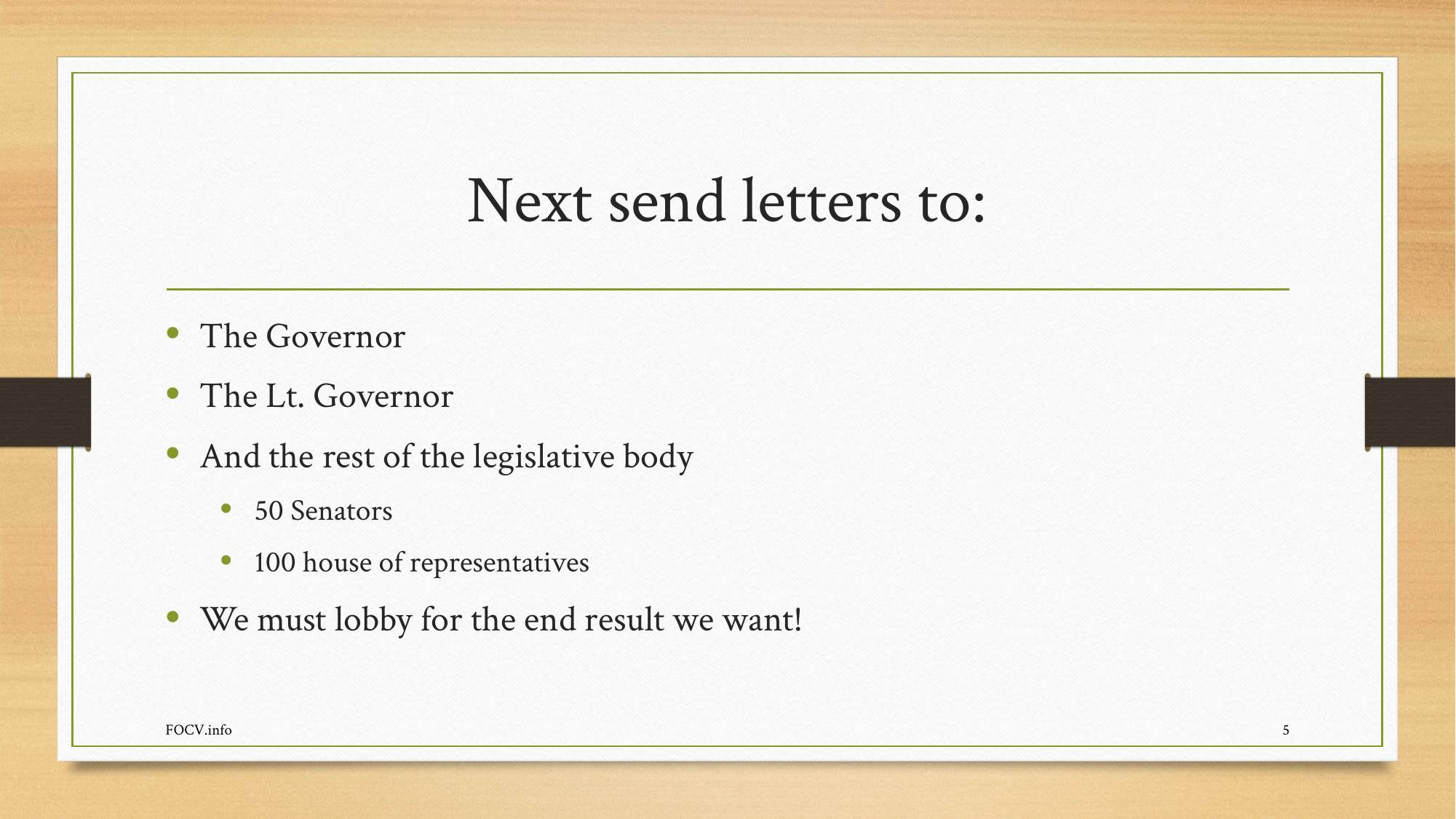

# Next send letters to:
The Governor
The Lt. Governor
And the rest of the legislative body
50 Senators
100 house of representatives
We must lobby for the end result we want!
FOCV.info
5